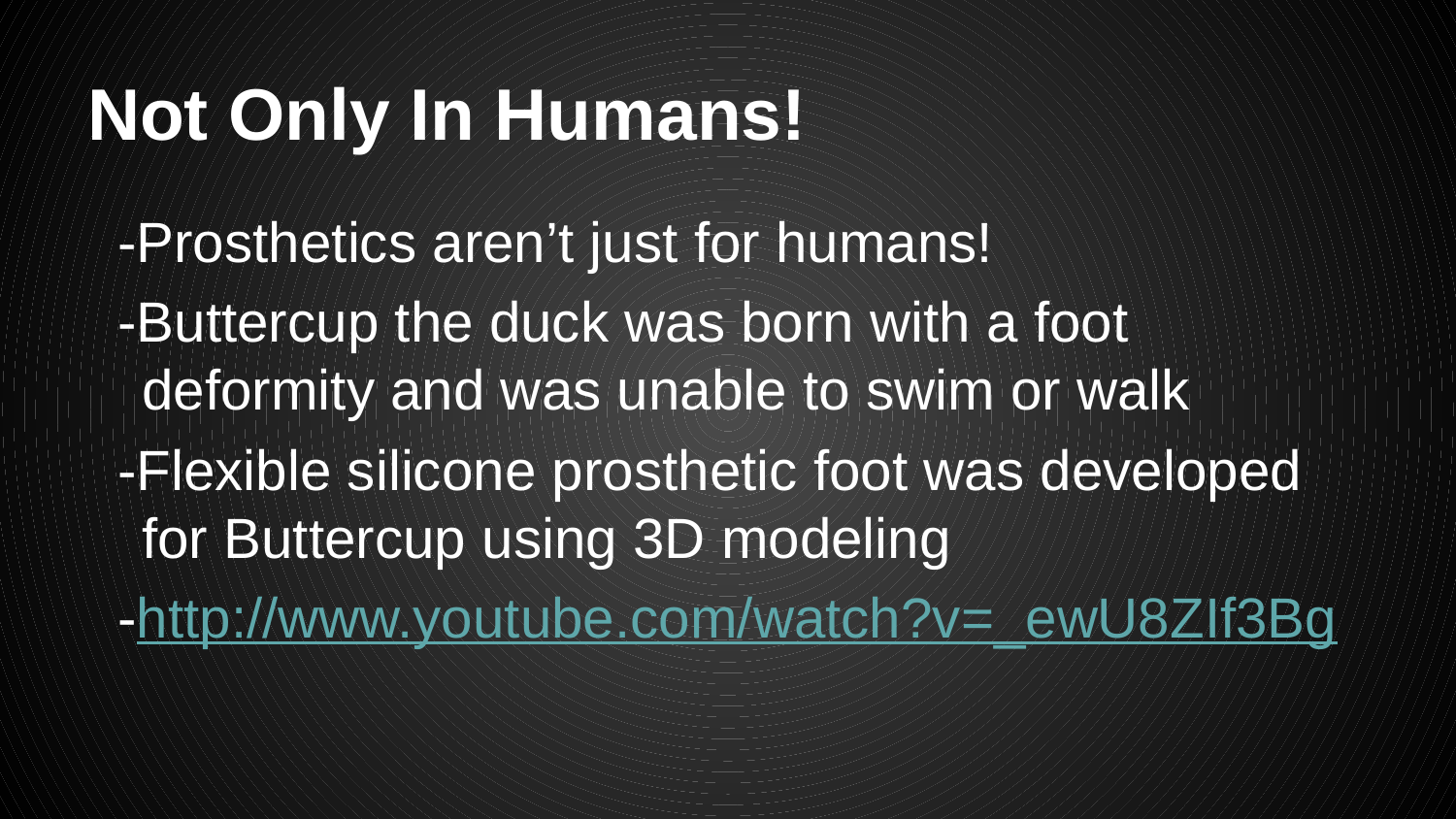

# Not Only In Humans!
-Prosthetics aren’t just for humans!
-Buttercup the duck was born with a foot deformity and was unable to swim or walk
-Flexible silicone prosthetic foot was developed for Buttercup using 3D modeling
-http://www.youtube.com/watch?v=_ewU8ZIf3Bg